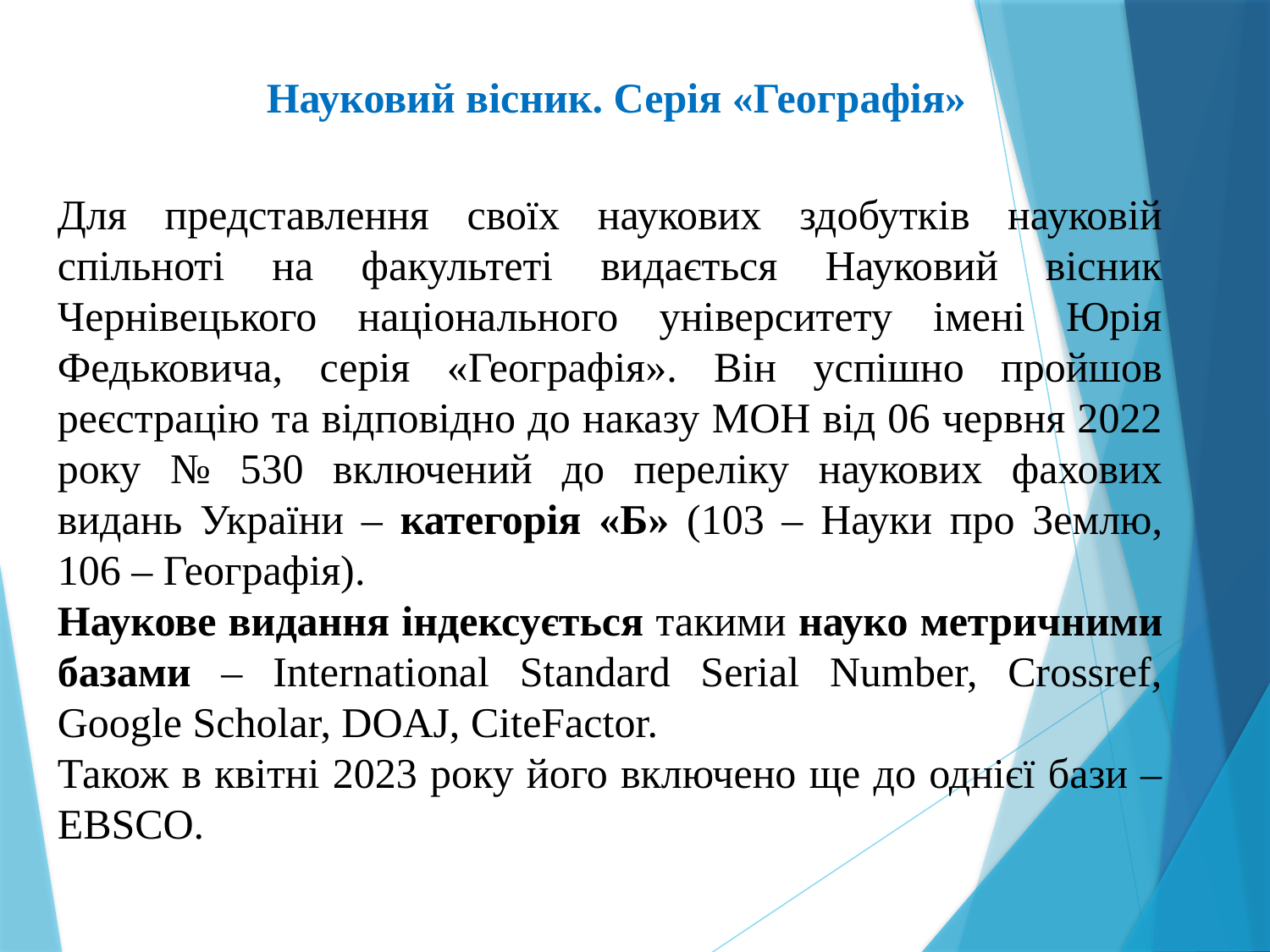

# Науковий вісник. Серія «Географія»
Для представлення своїх наукових здобутків науковій спільноті на факультеті видається Науковий вісник Чернівецького національного університету імені Юрія Федьковича, серія «Географія». Він успішно пройшов реєстрацію та відповідно до наказу МОН від 06 червня 2022 року № 530 включений до переліку наукових фахових видань України – категорія «Б» (103 – Науки про Землю, 106 – Географія).
Наукове видання індексується такими науко метричними базами – International Standard Serial Number, Crossref, Google Scholar, DOAJ, CiteFactor.
Також в квітні 2023 року його включено ще до однієї бази – EBSCO.